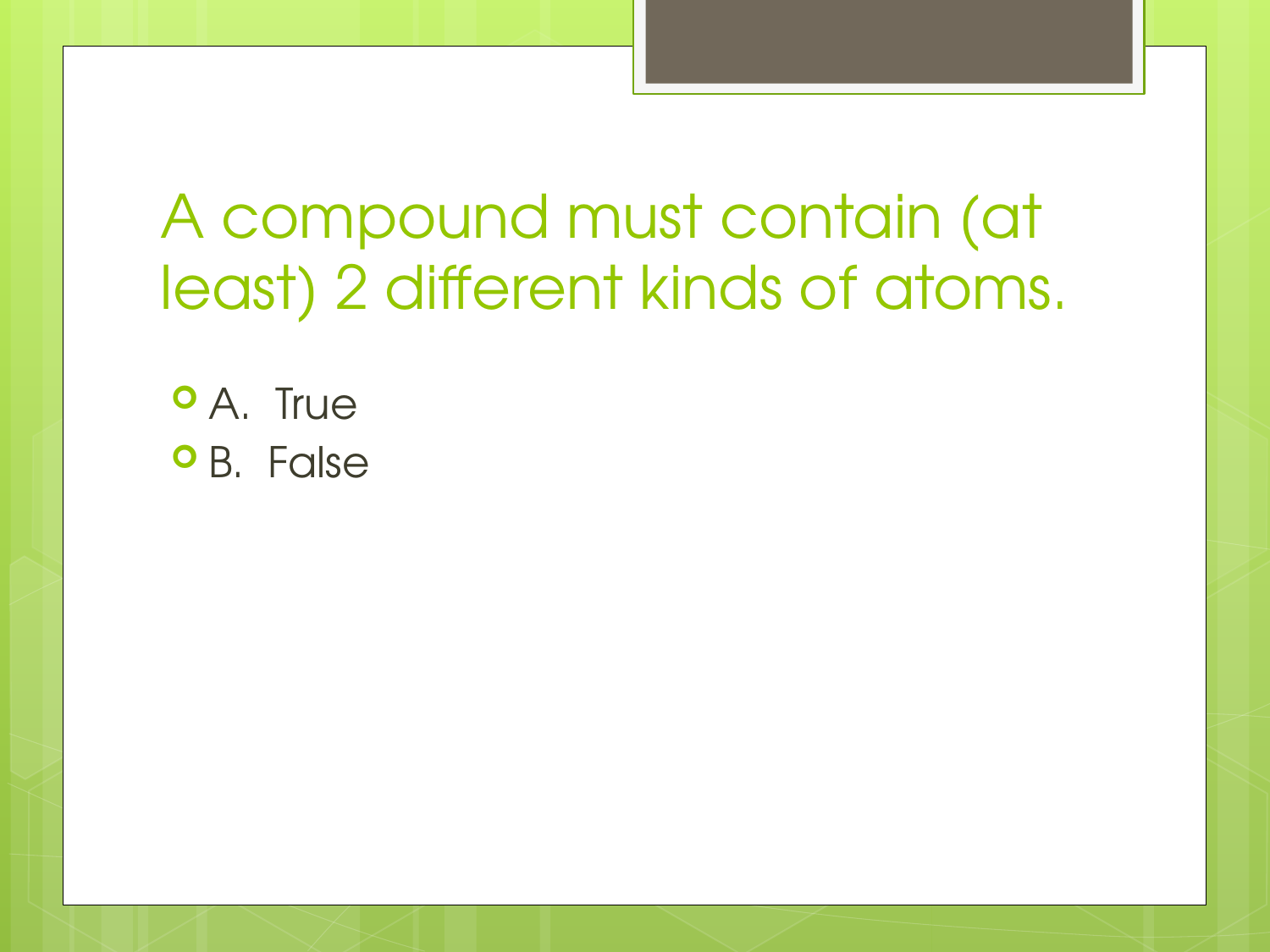

# A compound must contain (at least) 2 different kinds of atoms.
A.  True
B.  False